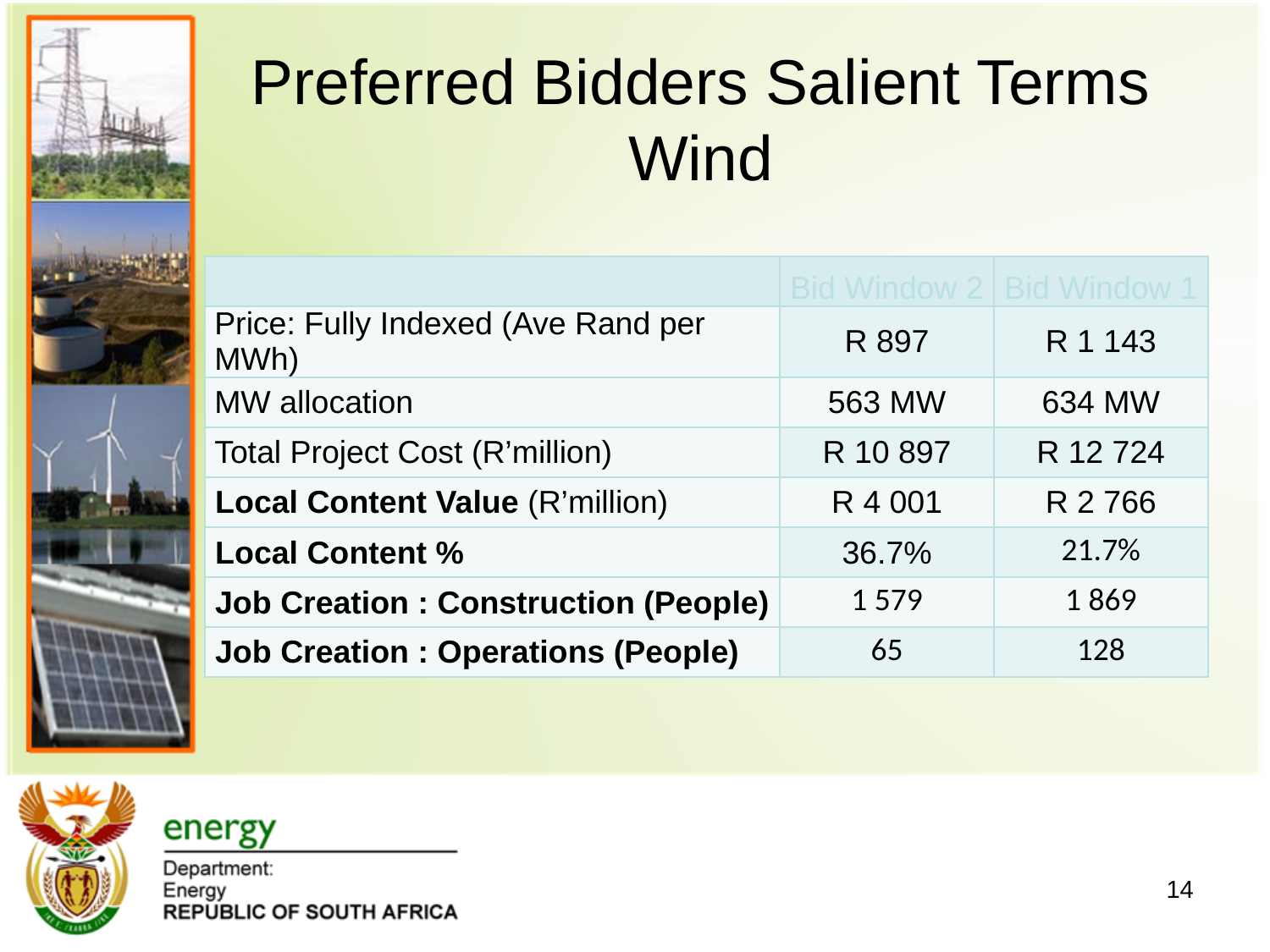

# Preferred Bidders Salient Terms Wind
|  | Bid Window 2 | Bid Window 1 |
| --- | --- | --- |
| Price: Fully Indexed (Ave Rand per MWh) | R 897 | R 1 143 |
| MW allocation | 563 MW | 634 MW |
| Total Project Cost (R’million) | R 10 897 | R 12 724 |
| Local Content Value (R’million) | R 4 001 | R 2 766 |
| Local Content % | 36.7% | 21.7% |
| Job Creation : Construction (People) | 1 579 | 1 869 |
| Job Creation : Operations (People) | 65 | 128 |

14